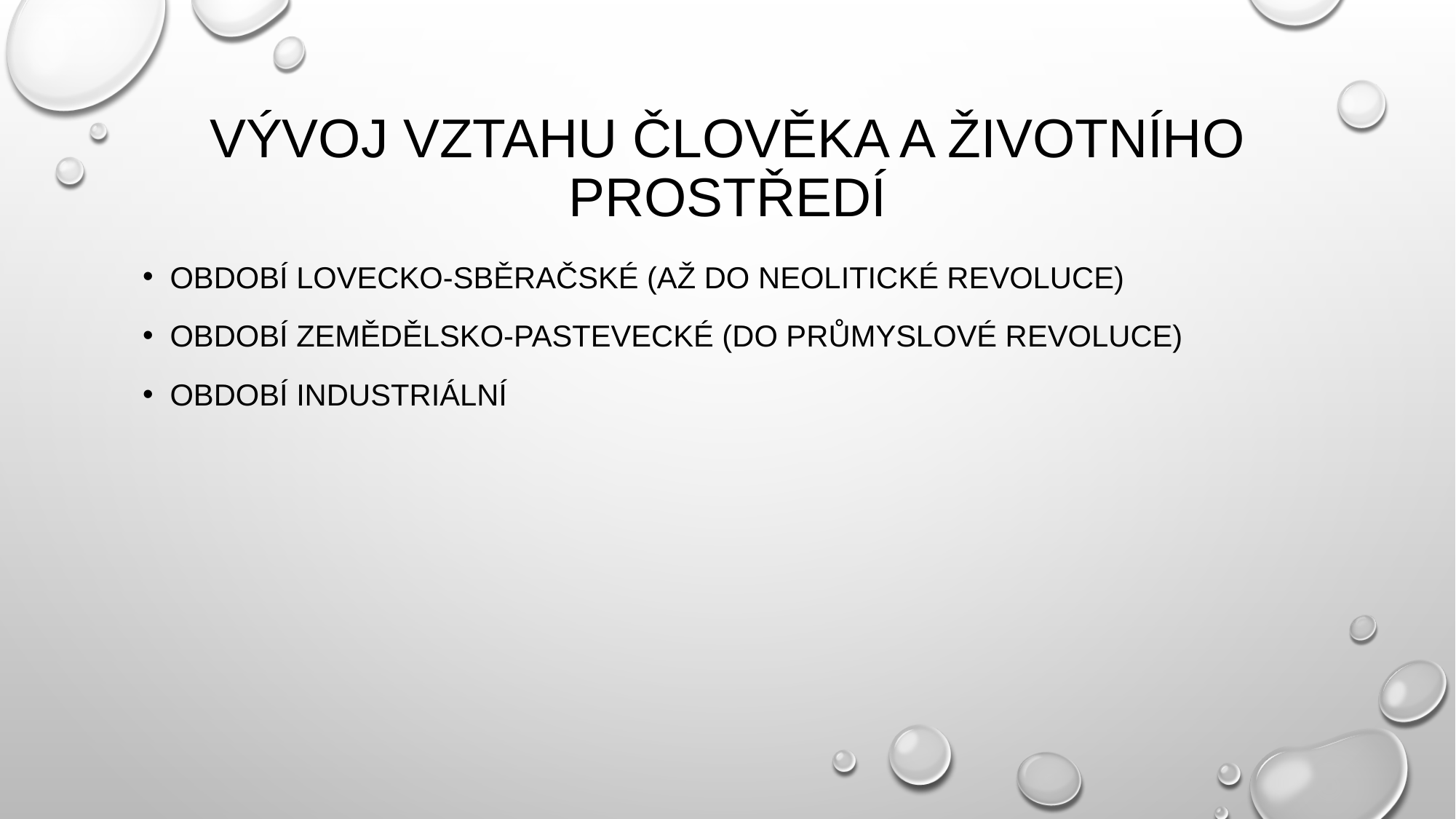

# Vývoj vztahu člověka a životního prostředí
Období lovecko-sběračské (až do neolitické revoluce)
Období zemědělsko-pastevecké (do průmyslové revoluce)
Období industriální